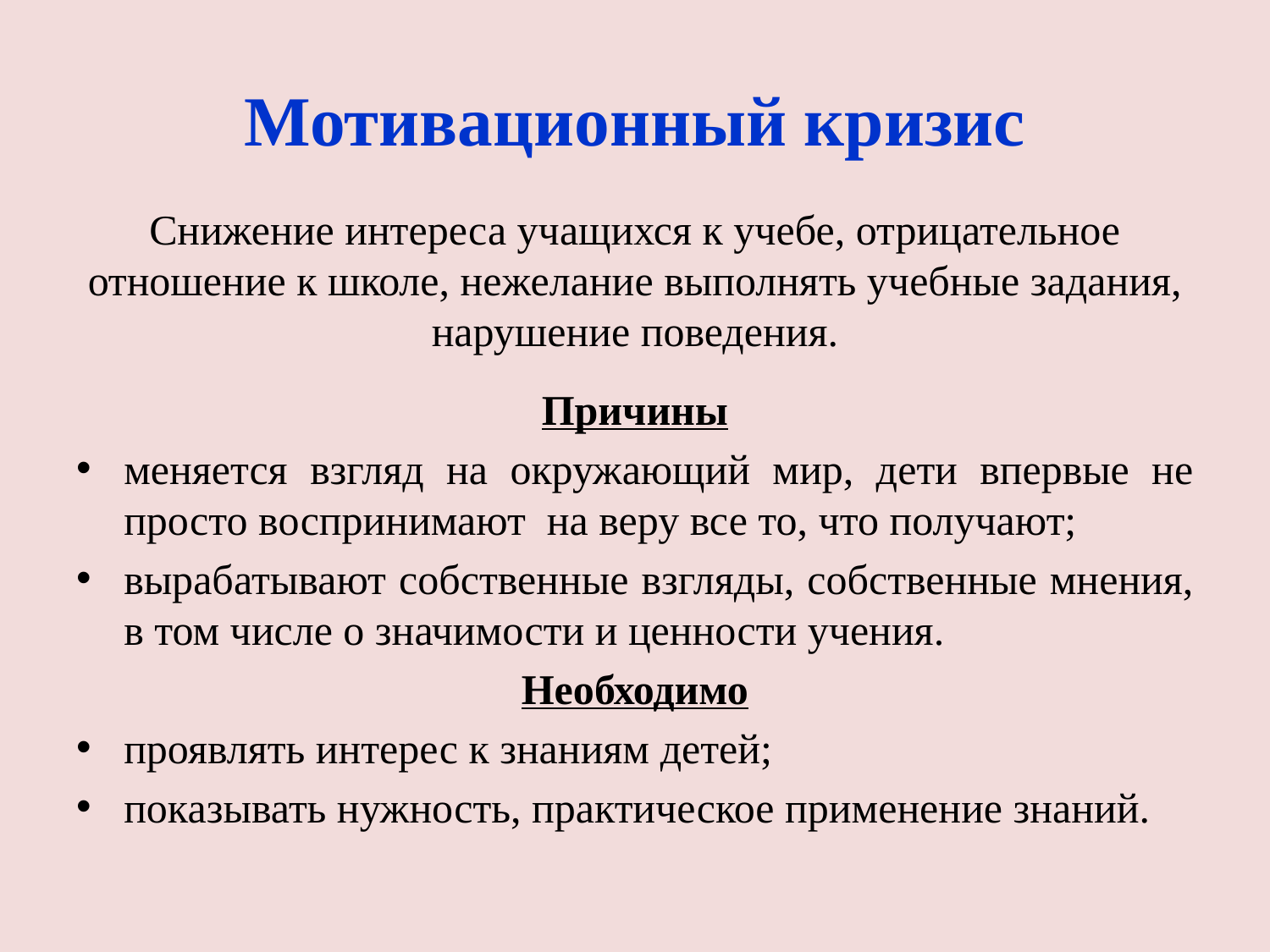

# Мотивационный кризис
Снижение интереса учащихся к учебе, отрицательное отношение к школе, нежелание выполнять учебные задания, нарушение поведения.

Причины
меняется взгляд на окружающий мир, дети впервые не просто воспринимают  на веру все то, что получают;
вырабатывают собственные взгляды, собственные мнения, в том числе о значимости и ценности учения.
Необходимо
проявлять интерес к знаниям детей;
показывать нужность, практическое применение знаний.